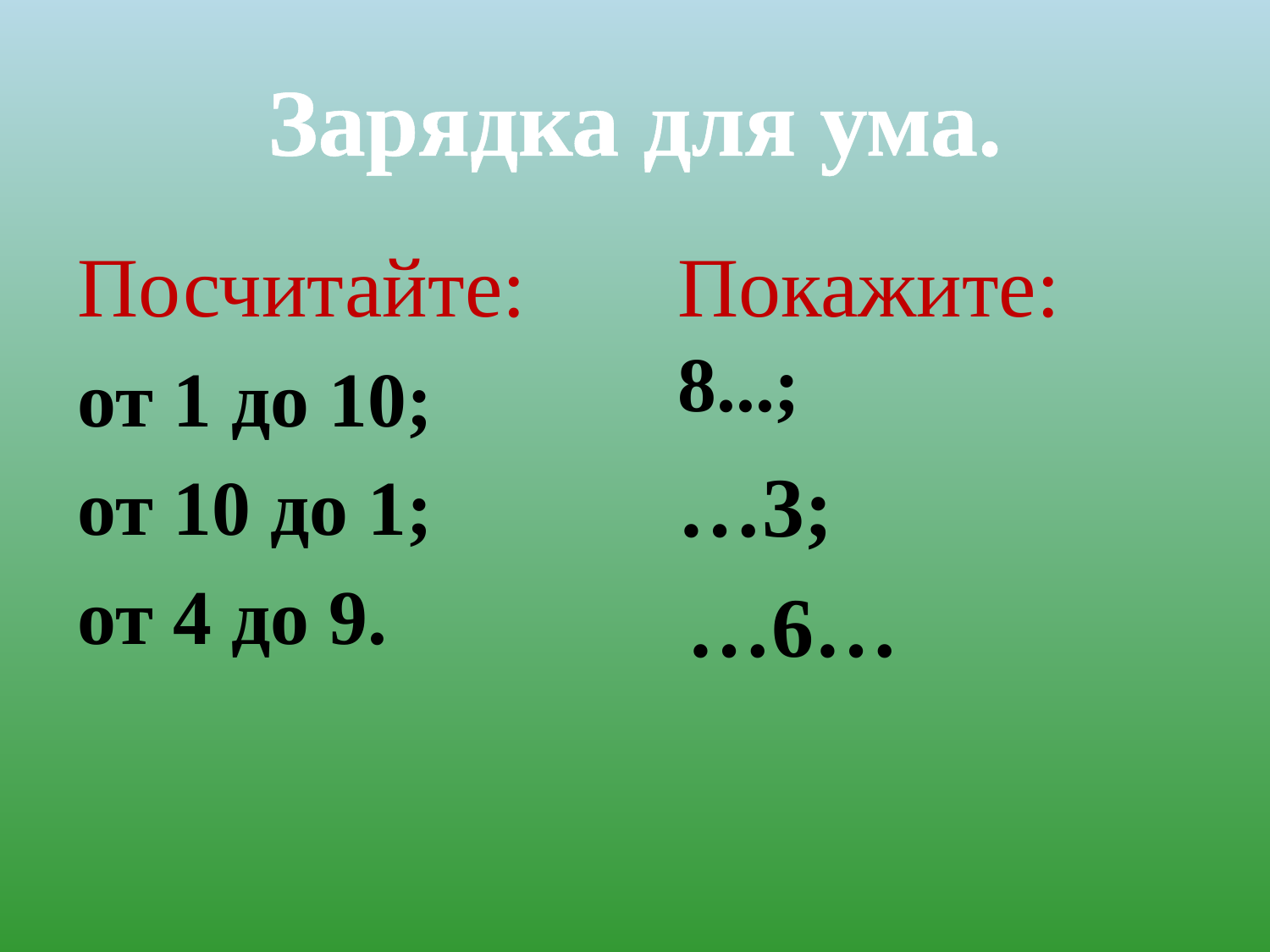

Зарядка для ума.
Посчитайте:
от 1 до 10;
от 10 до 1;
от 4 до 9.
Покажите:
8...;

…3;
…6…